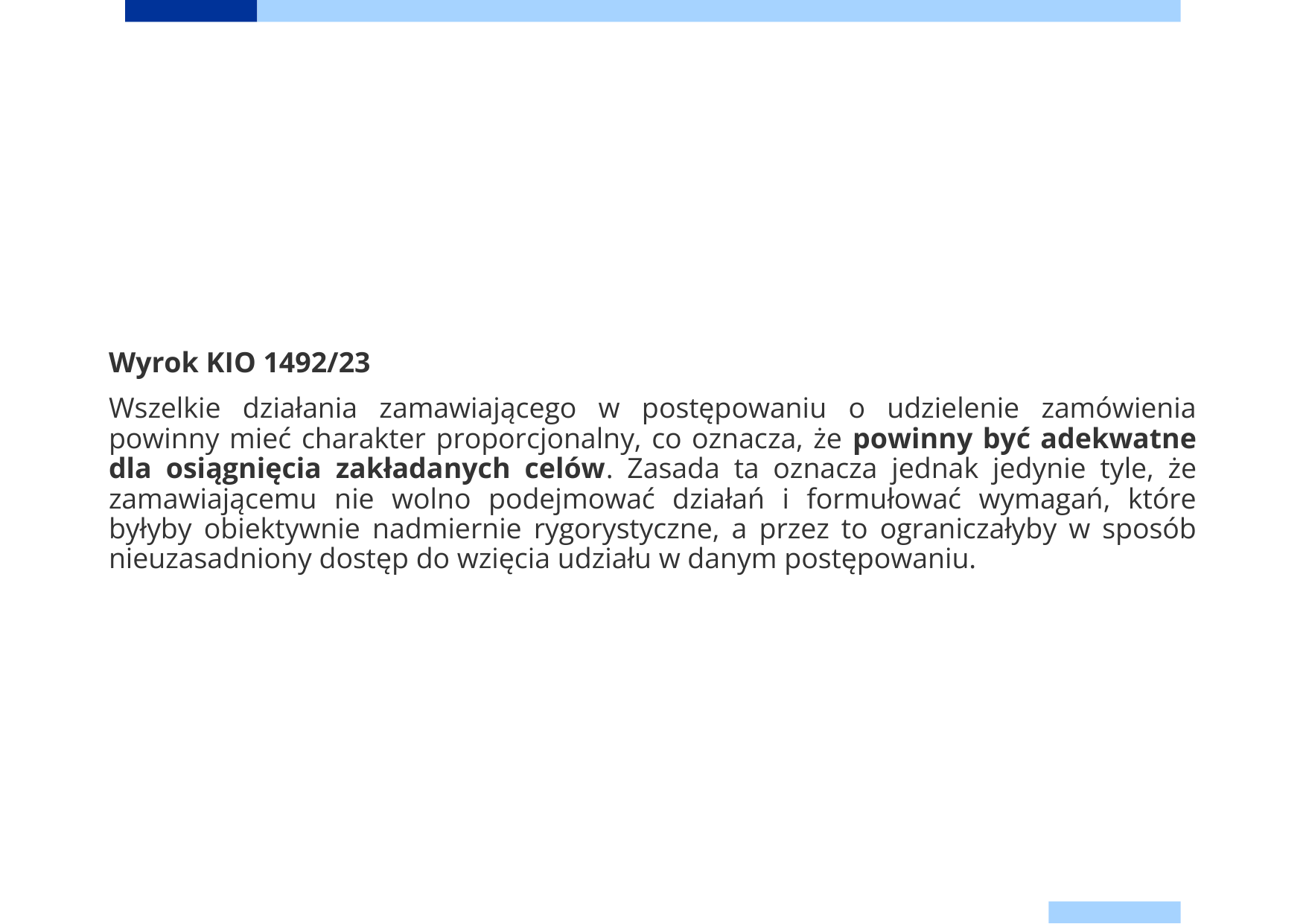

Wyrok KIO 1492/23
Wszelkie działania zamawiającego w postępowaniu o udzielenie zamówienia powinny mieć charakter proporcjonalny, co oznacza, że powinny być adekwatne dla osiągnięcia zakładanych celów. Zasada ta oznacza jednak jedynie tyle, że zamawiającemu nie wolno podejmować działań i formułować wymagań, które byłyby obiektywnie nadmiernie rygorystyczne, a przez to ograniczałyby w sposób nieuzasadniony dostęp do wzięcia udziału w danym postępowaniu.